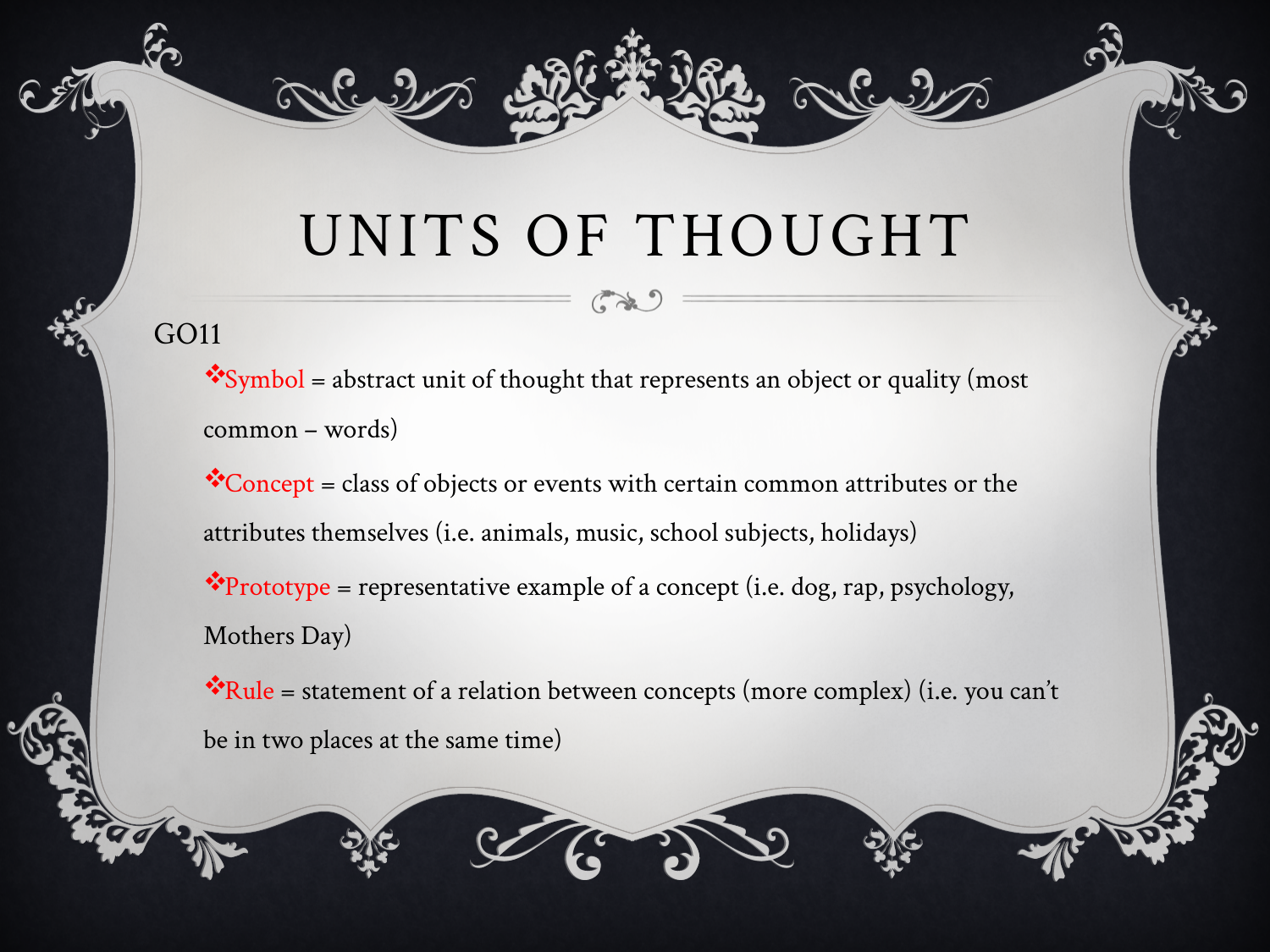

# Units of thought
GO11
Symbol = abstract unit of thought that represents an object or quality (most common – words)
Concept = class of objects or events with certain common attributes or the attributes themselves (i.e. animals, music, school subjects, holidays)
Prototype = representative example of a concept (i.e. dog, rap, psychology, Mothers Day)
Rule = statement of a relation between concepts (more complex) (i.e. you can’t be in two places at the same time)